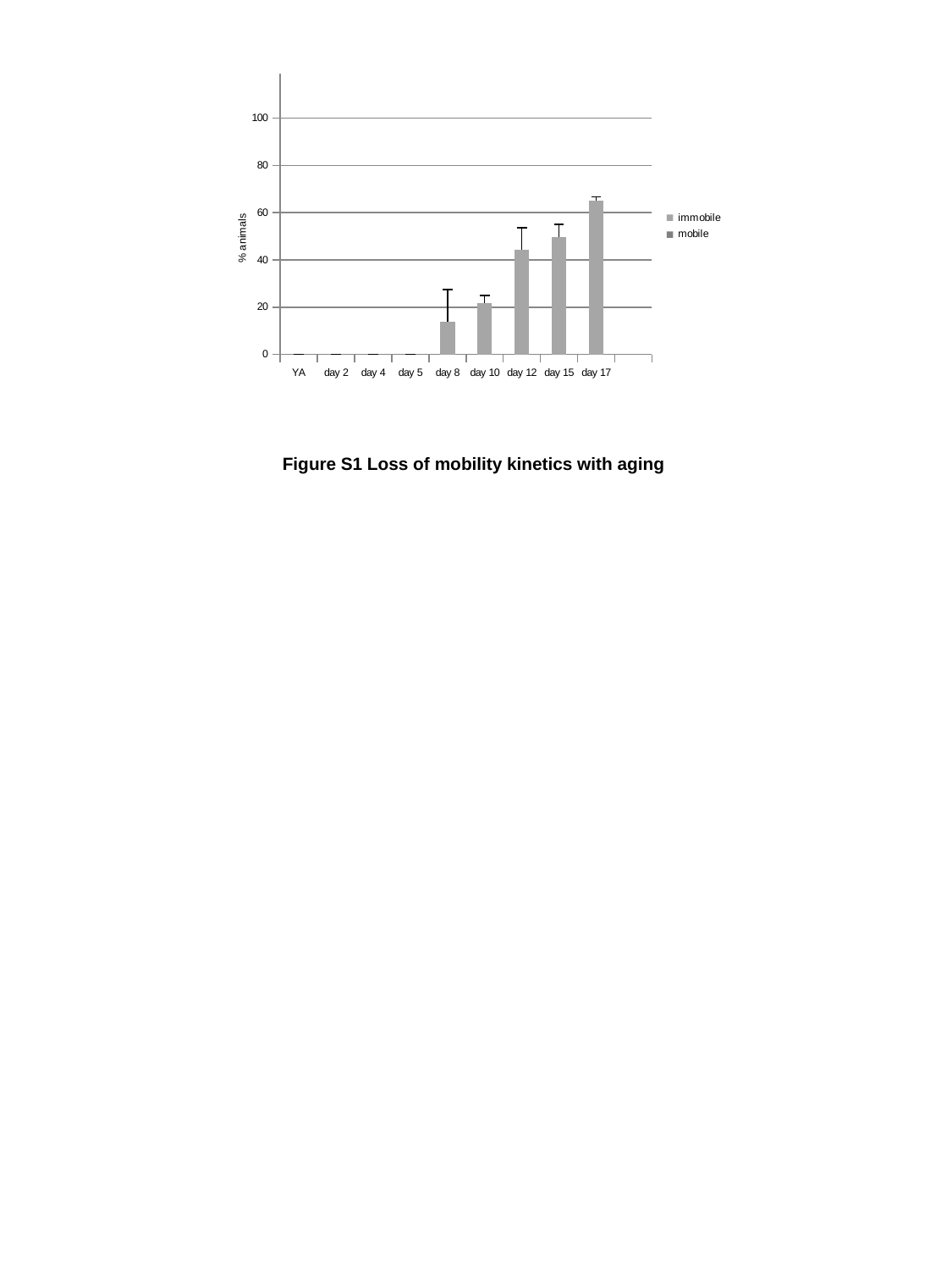

### Chart

| Category | mobile | immobile |
|---|---|---|
| YA | 100.0 | 0.0 |
| day 2 | 100.0 | 0.0 |
| day 4 | 100.0 | 0.0 |
| day 5 | 100.0 | 0.0 |
| day 8 | 86.25 | 13.75 |
| day 10 | 78.12499999999999 | 21.875 |
| day 12 | 55.71428571428572 | 44.28571428571428 |
| day 15 | 50.27777777777778 | 49.72222222222222 |
| day 17 | 34.84848484848485 | 65.15151515151516 |
% animals
Figure S1 Loss of mobility kinetics with aging